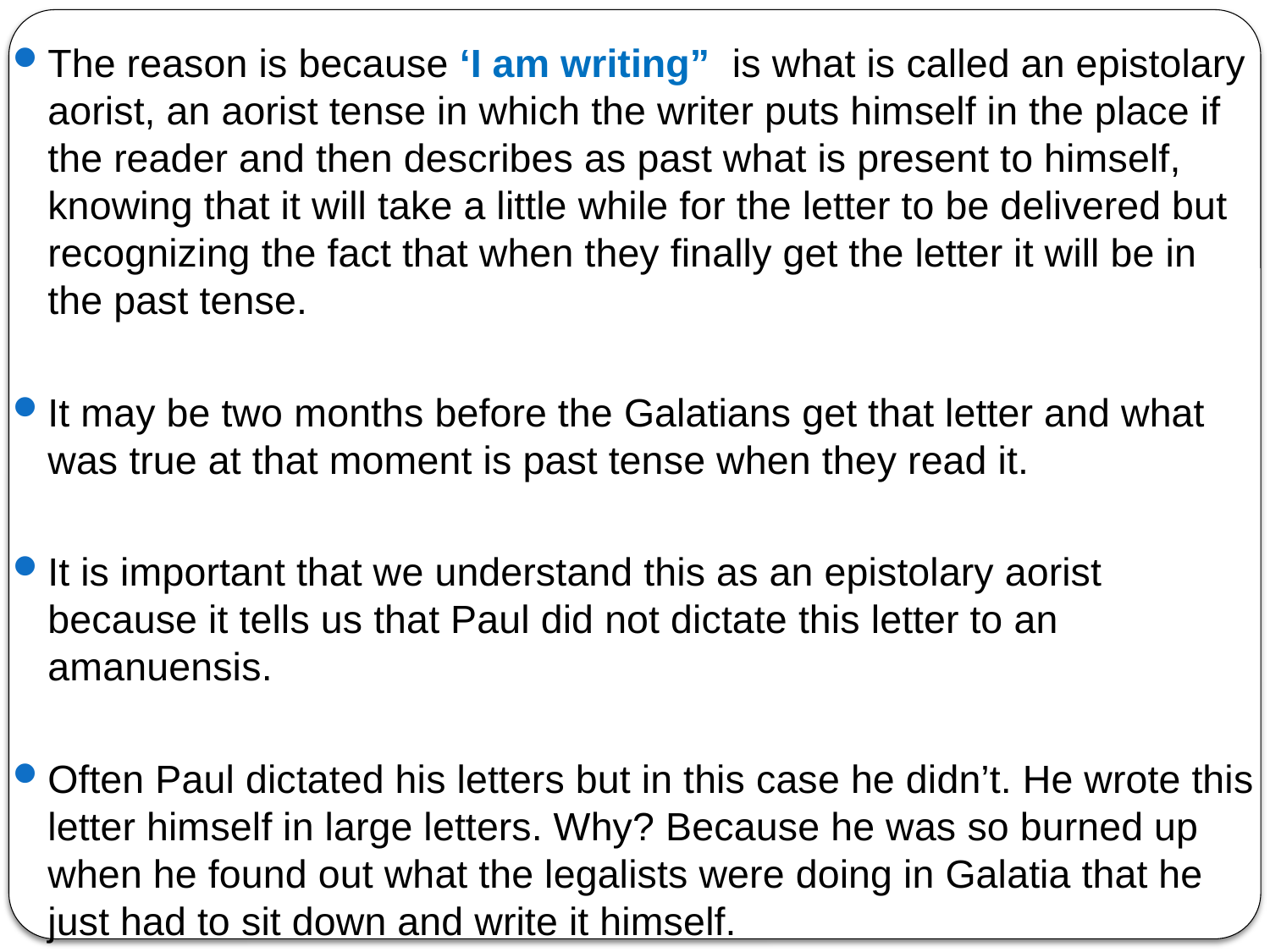

The reason is because ‘I am writing”  is what is called an epistolary aorist, an aorist tense in which the writer puts himself in the place if the reader and then describes as past what is present to himself, knowing that it will take a little while for the letter to be delivered but recognizing the fact that when they finally get the letter it will be in the past tense.

It may be two months before the Galatians get that letter and what was true at that moment is past tense when they read it.

It is important that we understand this as an epistolary aorist because it tells us that Paul did not dictate this letter to an amanuensis.

Often Paul dictated his letters but in this case he didn’t. He wrote this letter himself in large letters. Why? Because he was so burned up when he found out what the legalists were doing in Galatia that he just had to sit down and write it himself.